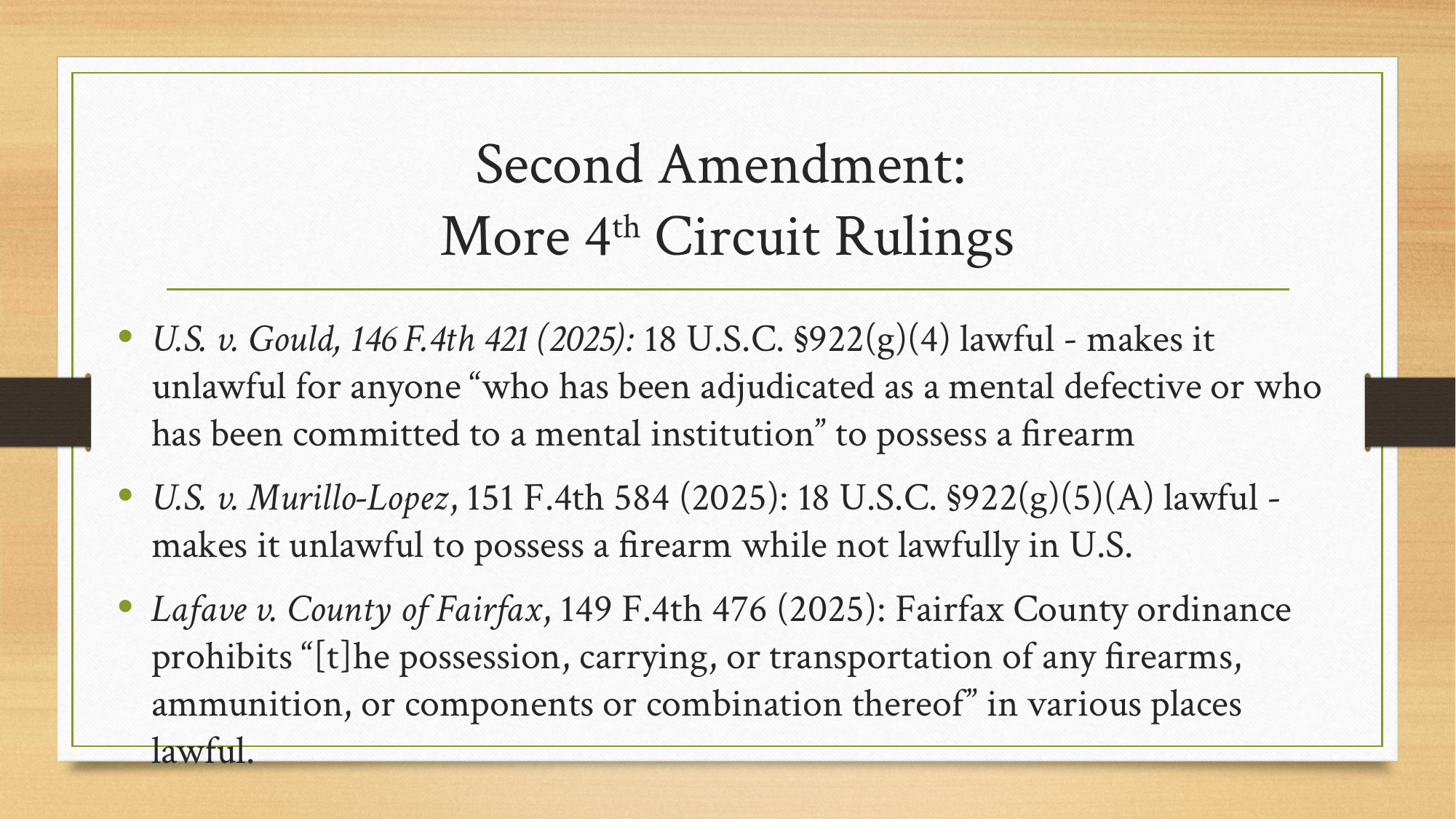

# Second Amendment: More 4th Circuit Rulings
U.S. v. Gould, 146 F.4th 421 (2025): 18 U.S.C. §922(g)(4) lawful - makes it unlawful for anyone “who has been adjudicated as a mental defective or who has been committed to a mental institution” to possess a firearm
U.S. v. Murillo-Lopez, 151 F.4th 584 (2025): 18 U.S.C. §922(g)(5)(A) lawful - makes it unlawful to possess a firearm while not lawfully in U.S.
Lafave v. County of Fairfax, 149 F.4th 476 (2025): Fairfax County ordinance prohibits “[t]he possession, carrying, or transportation of any firearms, ammunition, or components or combination thereof” in various places lawful.